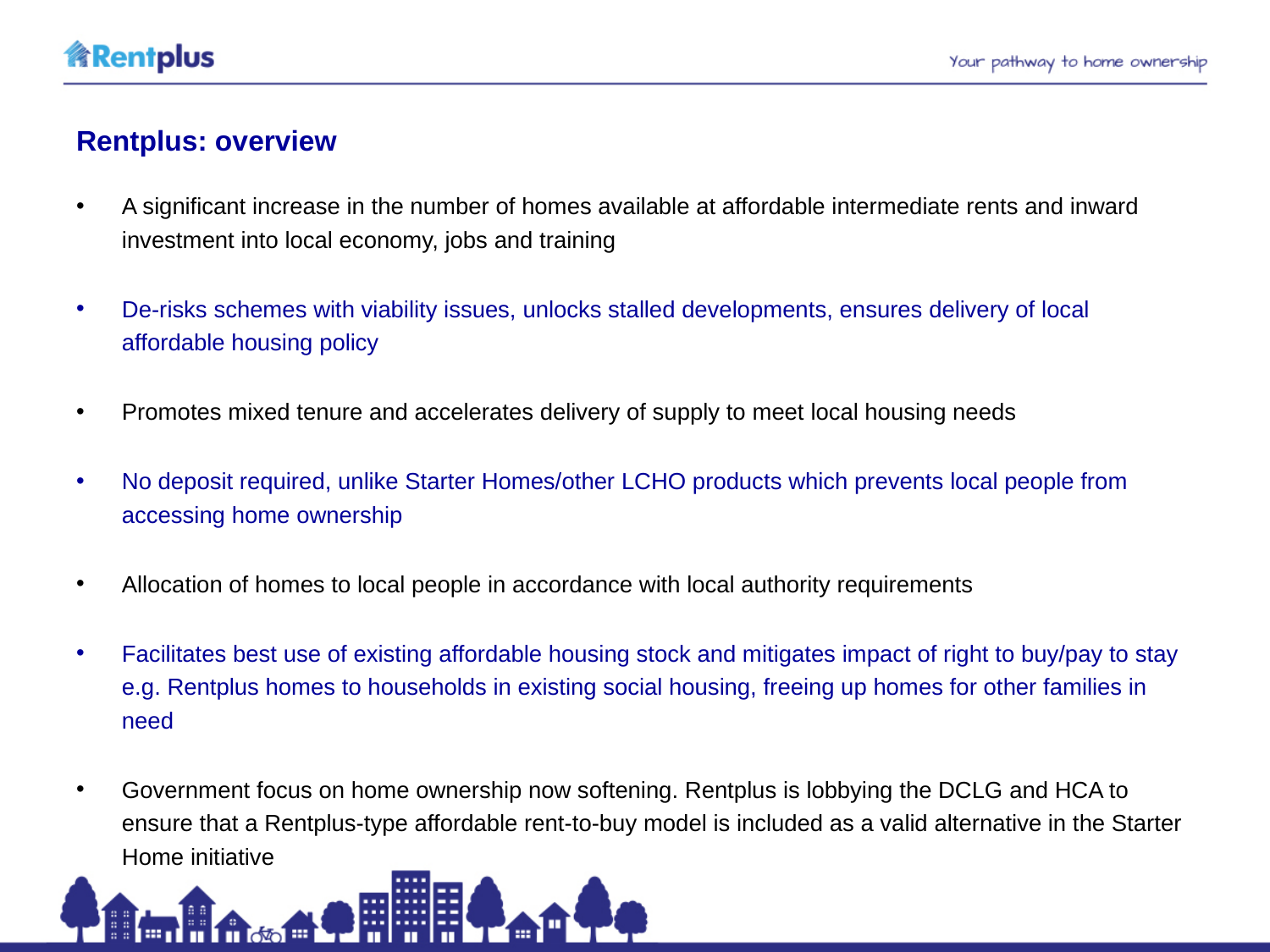

# Rentplus: overview

A significant increase in the number of homes available at affordable intermediate rents and inward investment into local economy, jobs and training

De-risks schemes with viability issues, unlocks stalled developments, ensures delivery of local affordable housing policy

Promotes mixed tenure and accelerates delivery of supply to meet local housing needs

No deposit required, unlike Starter Homes/other LCHO products which prevents local people from accessing home ownership

Allocation of homes to local people in accordance with local authority requirements

Facilitates best use of existing affordable housing stock and mitigates impact of right to buy/pay to stay e.g. Rentplus homes to households in existing social housing, freeing up homes for other families in need

Government focus on home ownership now softening. Rentplus is lobbying the DCLG and HCA to ensure that a Rentplus-type affordable rent-to-buy model is included as a valid alternative in the Starter Home initiative